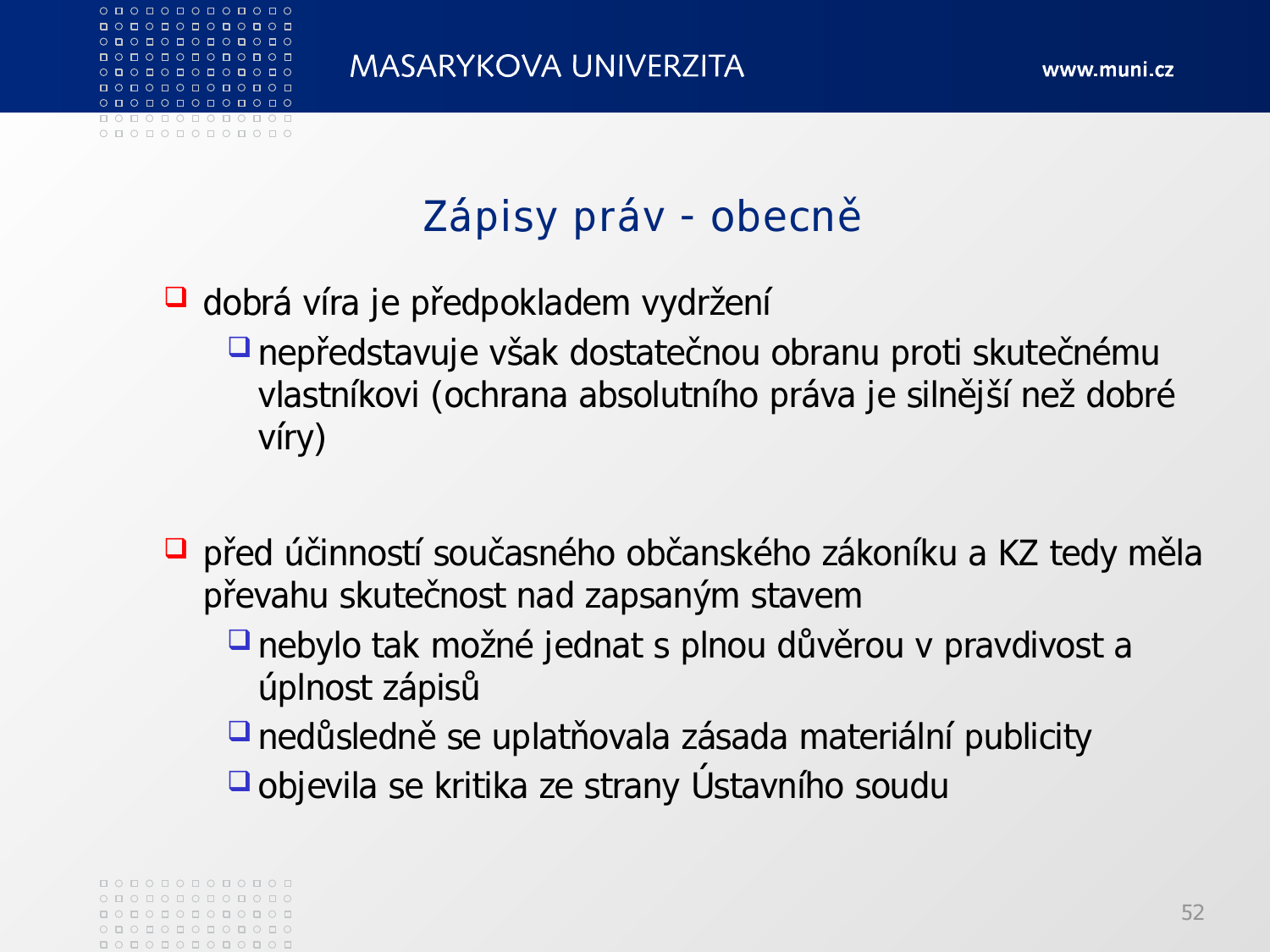

# Zápisy práv - obecně
dobrá víra je předpokladem vydržení
nepředstavuje však dostatečnou obranu proti skutečnému vlastníkovi (ochrana absolutního práva je silnější než dobré víry)

před účinností současného občanského zákoníku a KZ tedy měla převahu skutečnost nad zapsaným stavem
nebylo tak možné jednat s plnou důvěrou v pravdivost a úplnost zápisů
nedůsledně se uplatňovala zásada materiální publicity
objevila se kritika ze strany Ústavního soudu
52